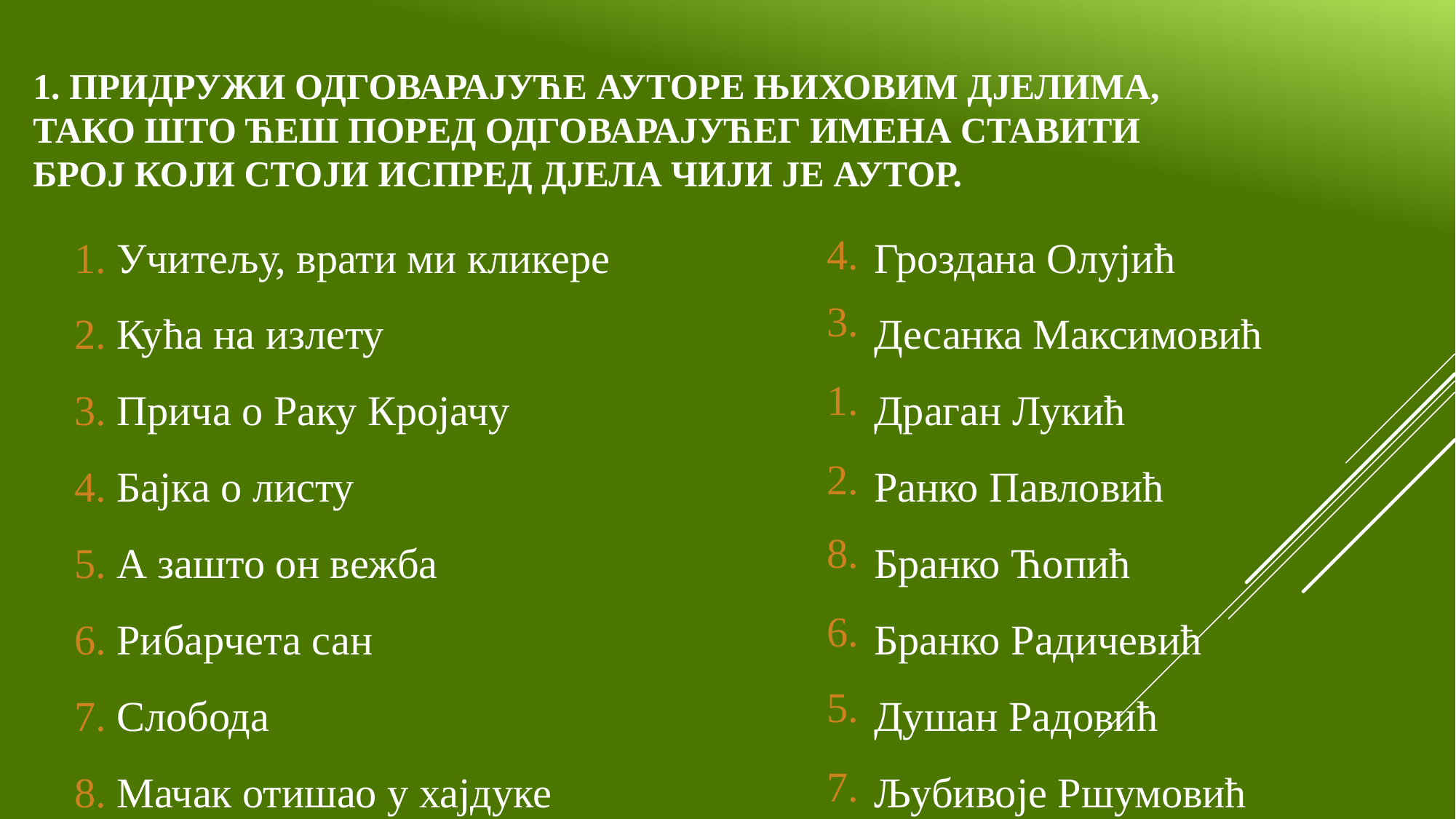

# 1. Придружи одговарајуће ауторе њиховим дјелима, тако што ћеш поред одговарајућег имена ставити број који стоји испред дјела чији је аутор.
1. Учитељу, врати ми кликере
2. Кућа на излету
3. Прича о Раку Кројачу
4. Бајка о листу
5. А зашто он вежба
6. Рибарчета сан
7. Слобода
8. Мачак отишао у хајдуке
Гроздана Олујић
Десанка Максимовић
Драган Лукић
Ранко Павловић
Бранко Ћопић
Бранко Радичевић
Душан Радовић
Љубивоје Ршумовић
4.
3.
1.
2.
8.
6.
5.
7.